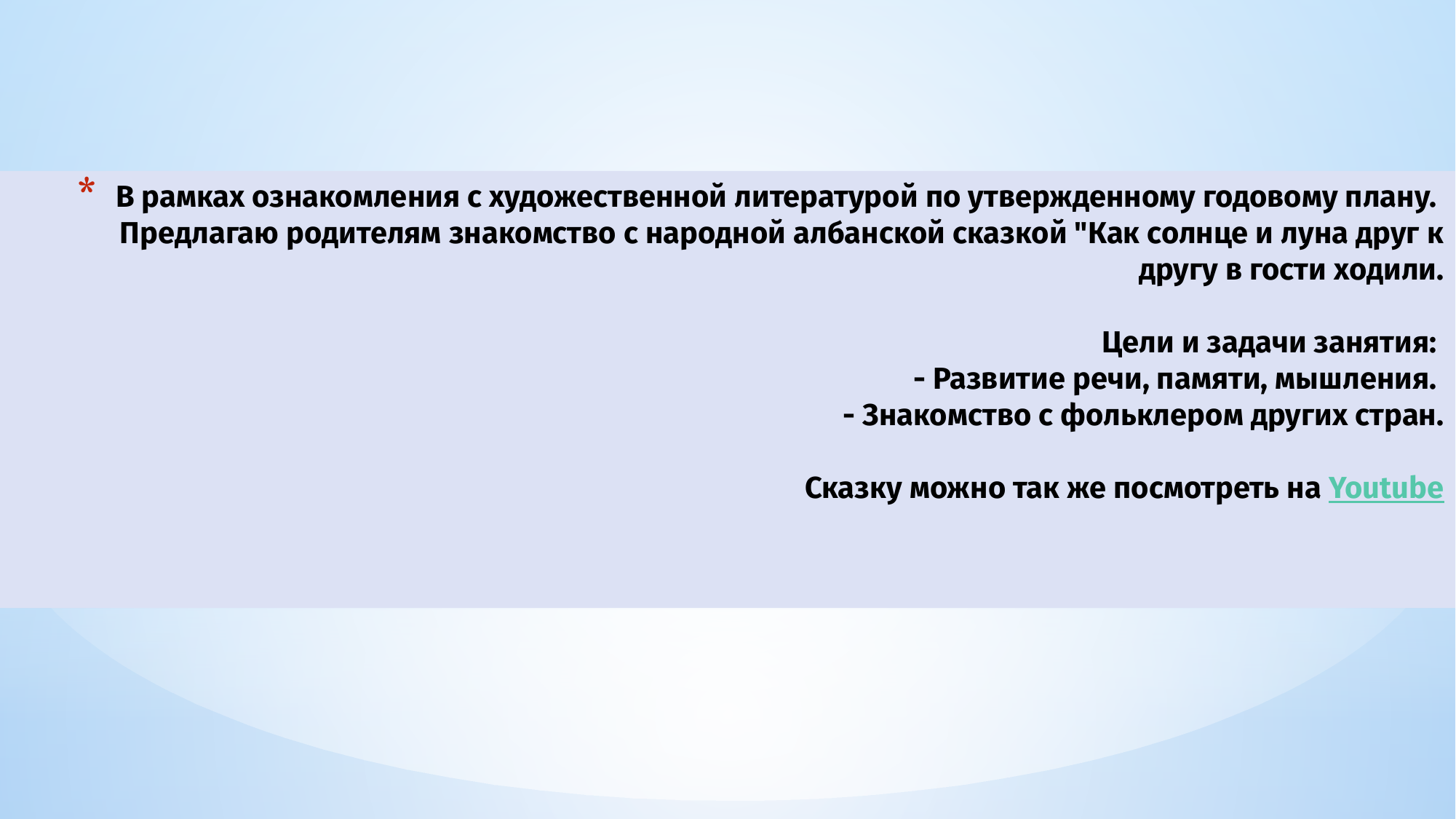

# В рамках ознакомления с художественной литературой по утвержденному годовому плану. Предлагаю родителям знакомство с народной албанской сказкой "Как солнце и луна друг к другу в гости ходили. Цели и задачи занятия: - Развитие речи, памяти, мышления. - Знакомство с фольклером других стран. Сказку можно так же посмотреть на Youtube